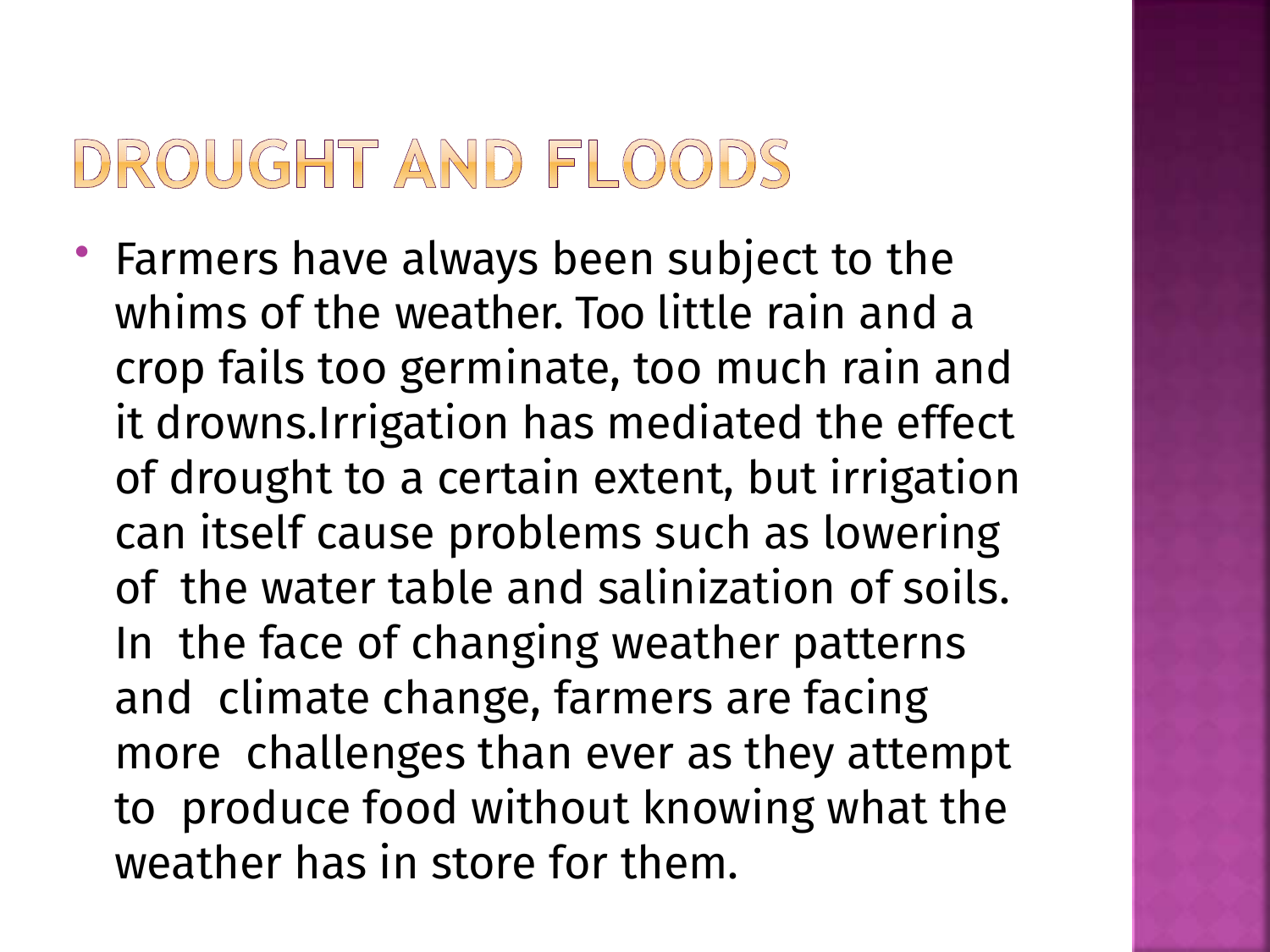

Farmers have always been subject to the  whims of the weather. Too little rain and a  crop fails too germinate, too much rain and  it drowns.Irrigation has mediated the effect  of drought to a certain extent, but irrigation  can itself cause problems such as lowering of  the water table and salinization of soils. In  the face of changing weather patterns and  climate change, farmers are facing more  challenges than ever as they attempt to  produce food without knowing what the  weather has in store for them.